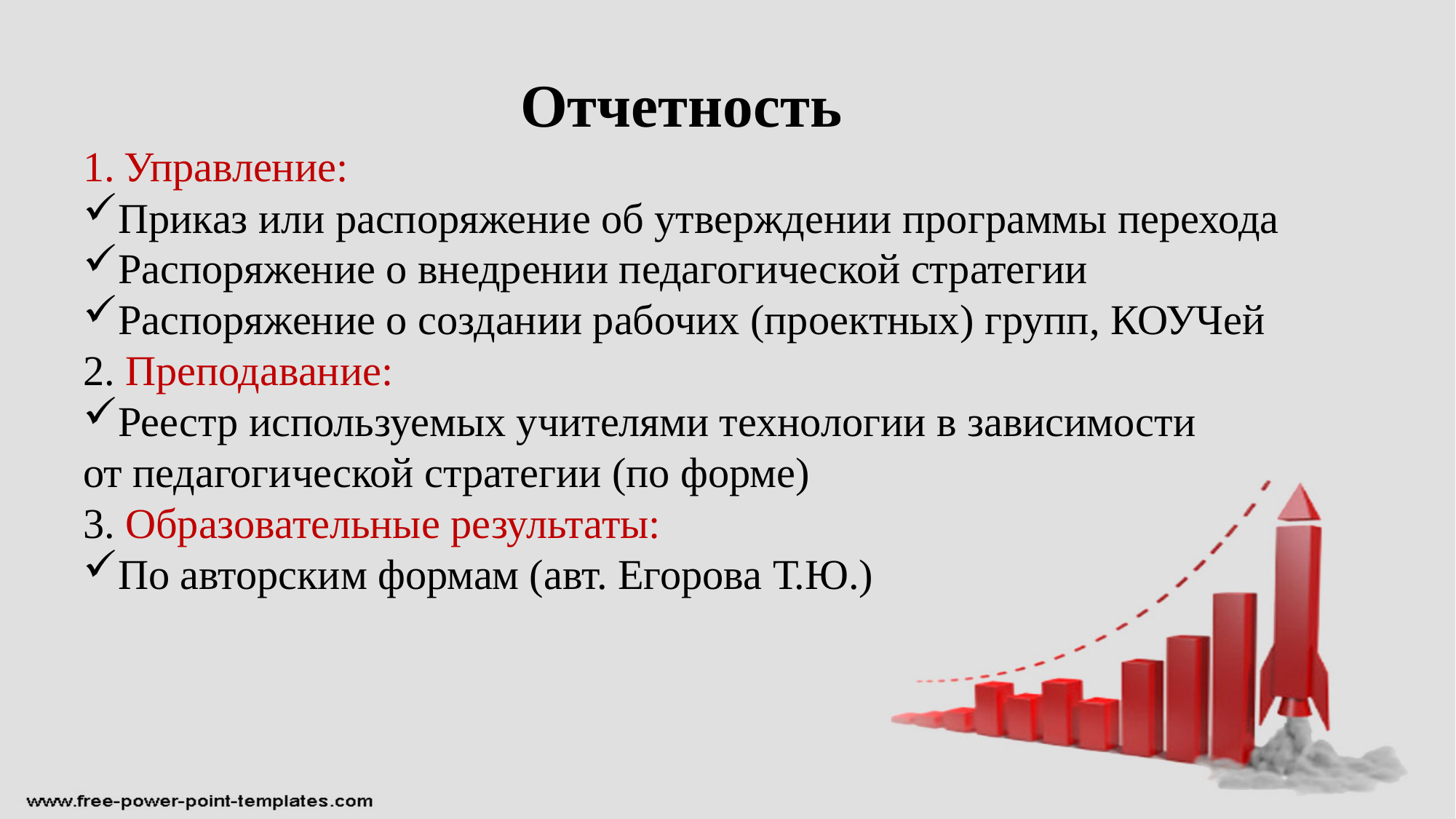

Отчетность
Управление:
Приказ или распоряжение об утверждении программы перехода
Распоряжение о внедрении педагогической стратегии
Распоряжение о создании рабочих (проектных) групп, КОУЧей
2. Преподавание:
Реестр используемых учителями технологии в зависимости
от педагогической стратегии (по форме)
3. Образовательные результаты:
По авторским формам (авт. Егорова Т.Ю.)